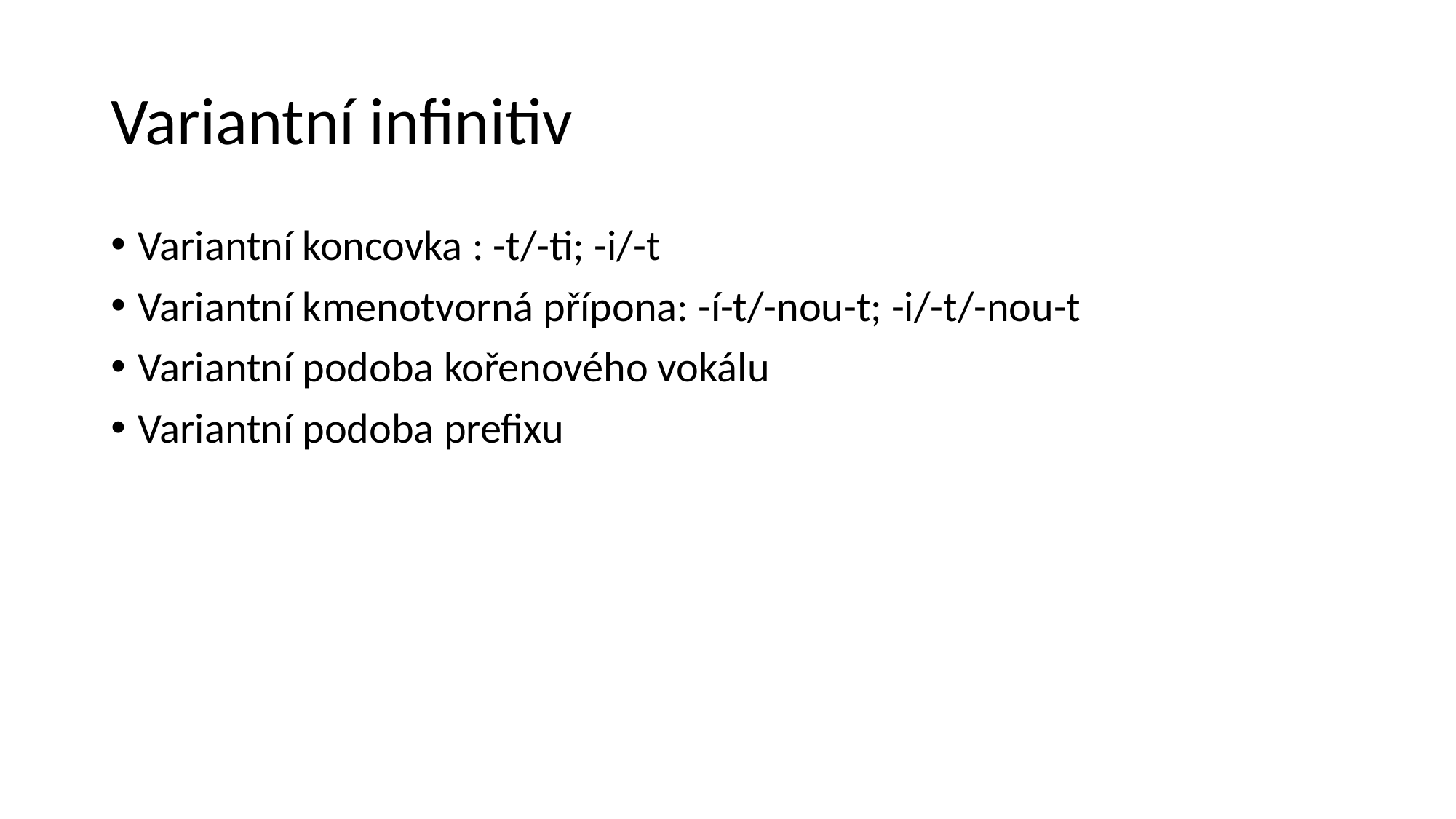

# Variantní infinitiv
Variantní koncovka : -t/-ti; -i/-t
Variantní kmenotvorná přípona: -í-t/-nou-t; -i/-t/-nou-t
Variantní podoba kořenového vokálu
Variantní podoba prefixu